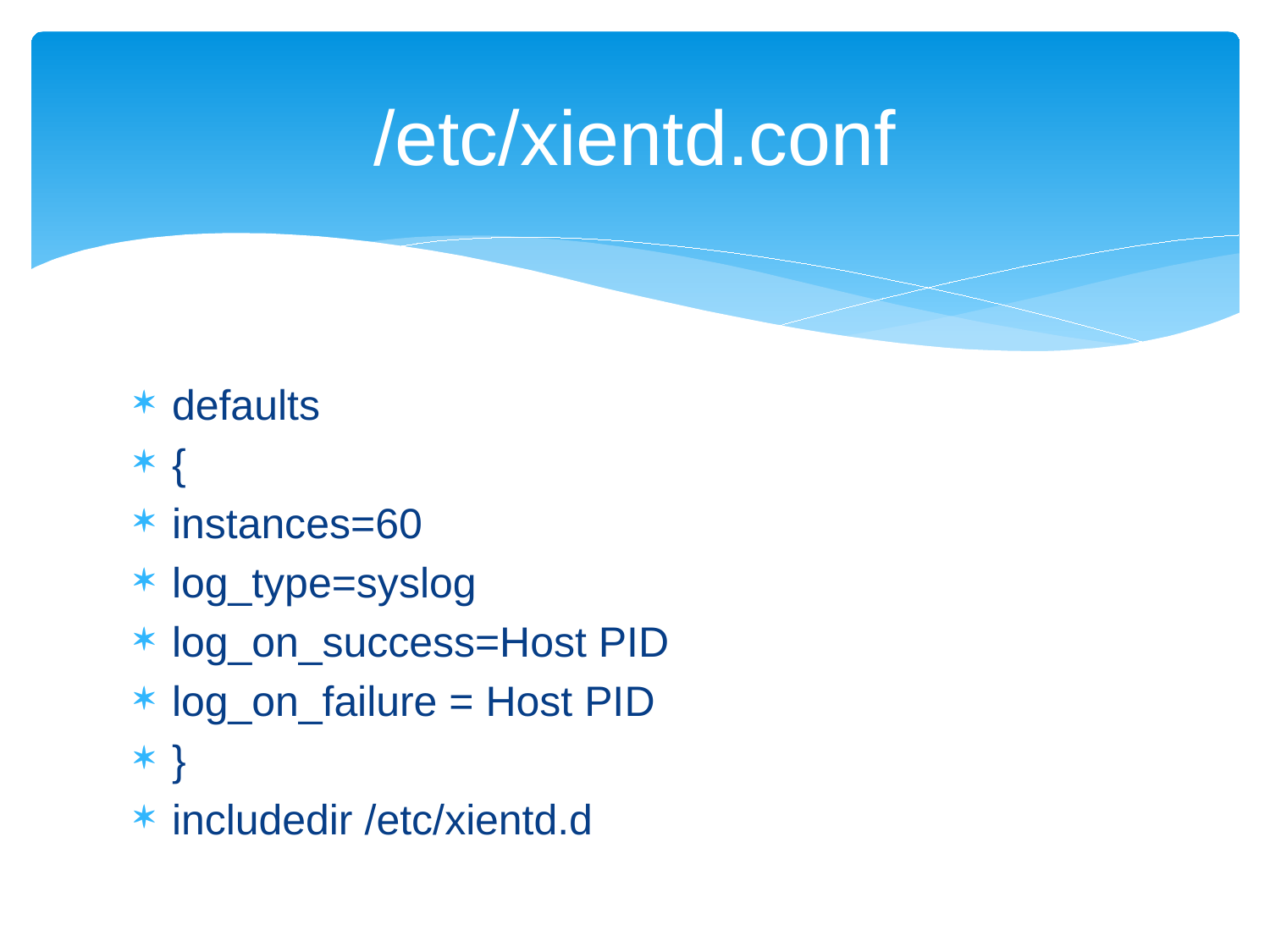

# /etc/xientd.conf
defaults
{
instances=60
log_type=syslog
log_on_success=Host PID
log_on_failure = Host PID
}
includedir /etc/xientd.d